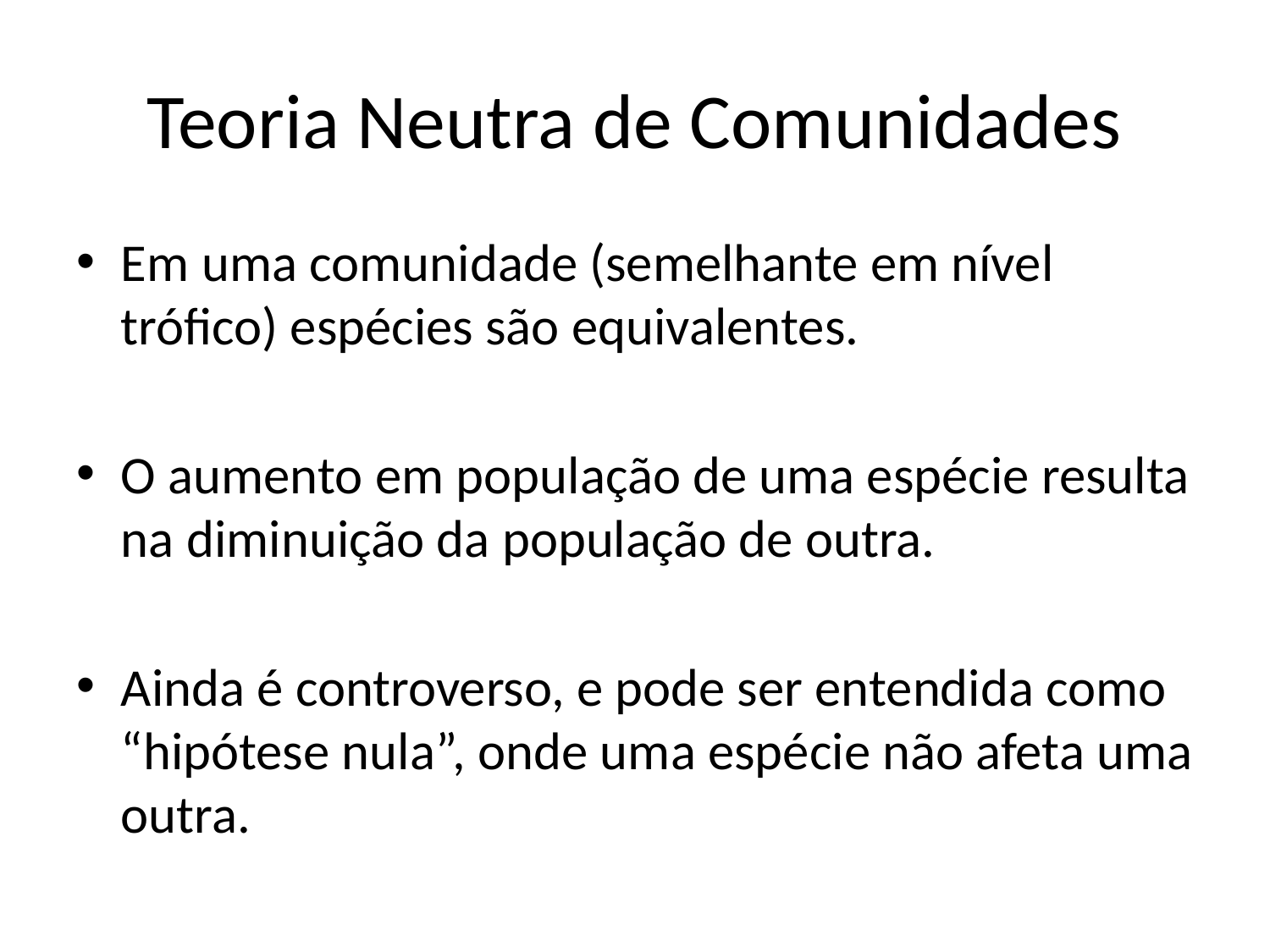

# Teoria Neutra de Comunidades
Em uma comunidade (semelhante em nível trófico) espécies são equivalentes.

O aumento em população de uma espécie resulta na diminuição da população de outra.

Ainda é controverso, e pode ser entendida como “hipótese nula”, onde uma espécie não afeta uma outra.